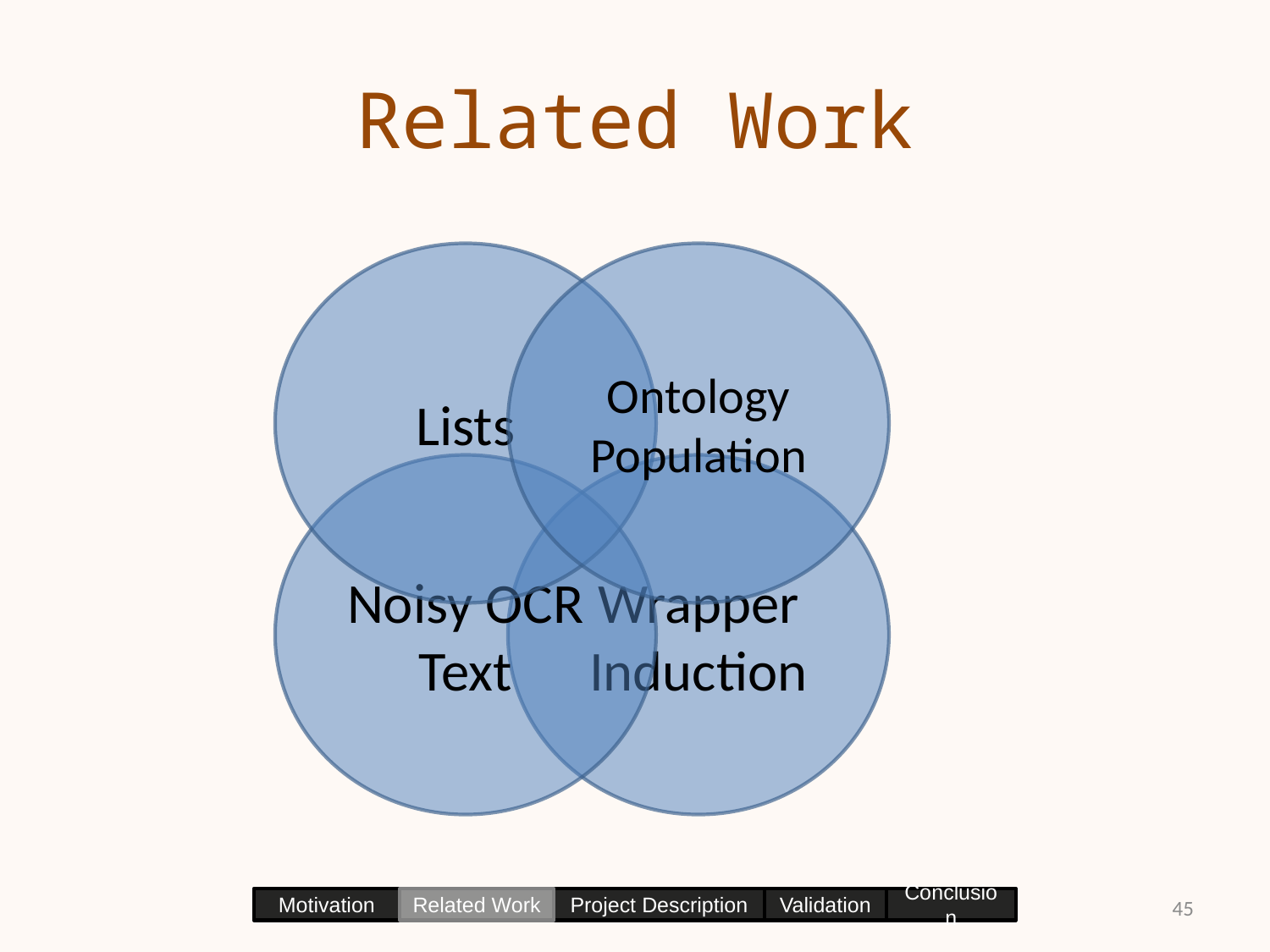

# Related Work
Lists
Ontology Population
Noisy OCR Text
Wrapper Induction
45
Motivation
Related Work
Project Description
Validation
Conclusion